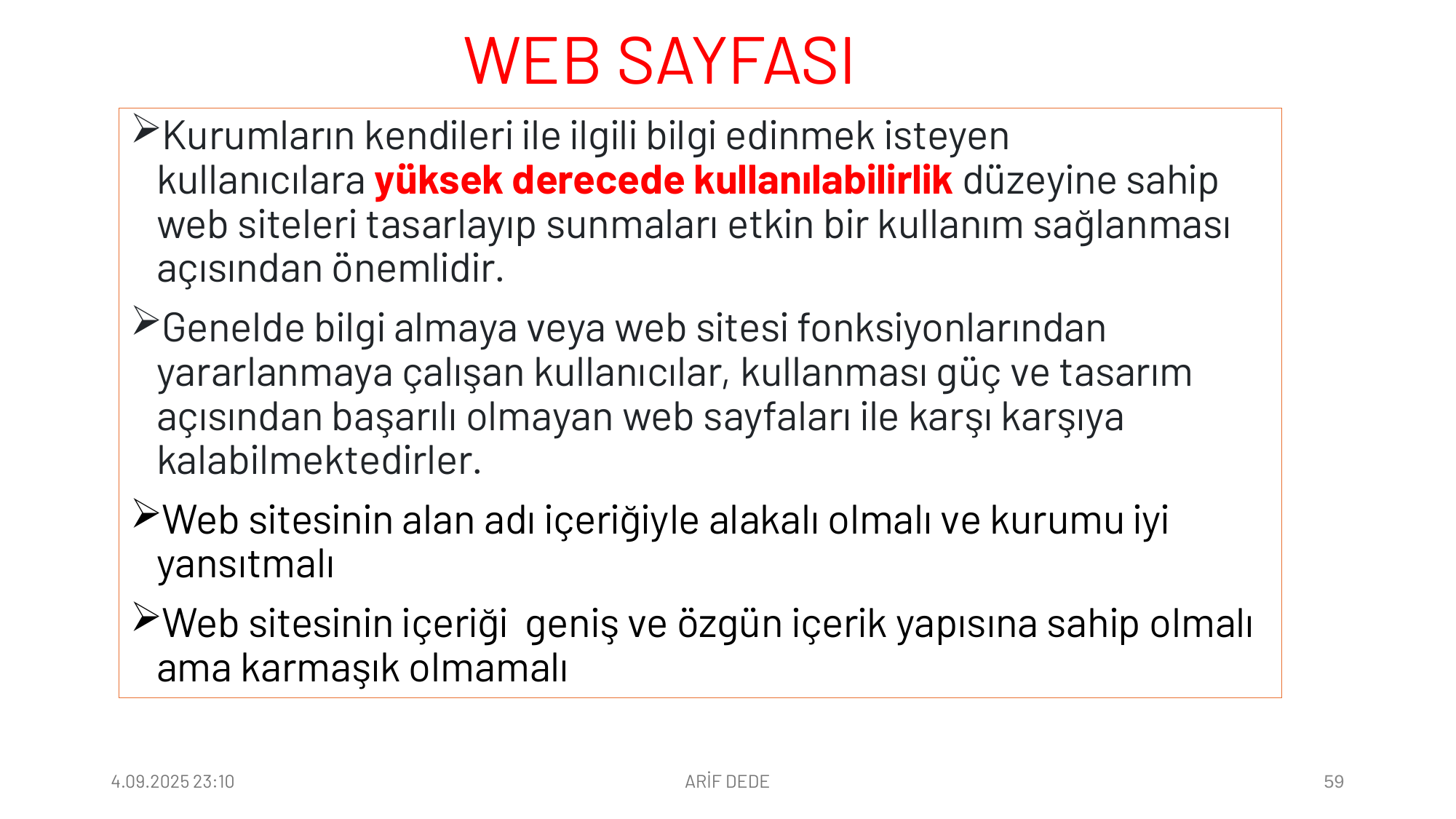

# WEB SAYFASI
Kurumların kendileri ile ilgili bilgi edinmek isteyen kullanıcılara yüksek derecede kullanılabilirlik düzeyine sahip web siteleri tasarlayıp sunmaları etkin bir kullanım sağlanması açısından önemlidir.
Genelde bilgi almaya veya web sitesi fonksiyonlarından yararlanmaya çalışan kullanıcılar, kullanması güç ve tasarım açısından başarılı olmayan web sayfaları ile karşı karşıya kalabilmektedirler.
Web sitesinin alan adı içeriğiyle alakalı olmalı ve kurumu iyi yansıtmalı
Web sitesinin içeriği  geniş ve özgün içerik yapısına sahip olmalı ama karmaşık olmamalı

4.09.2025 23:10
ARİF DEDE
59